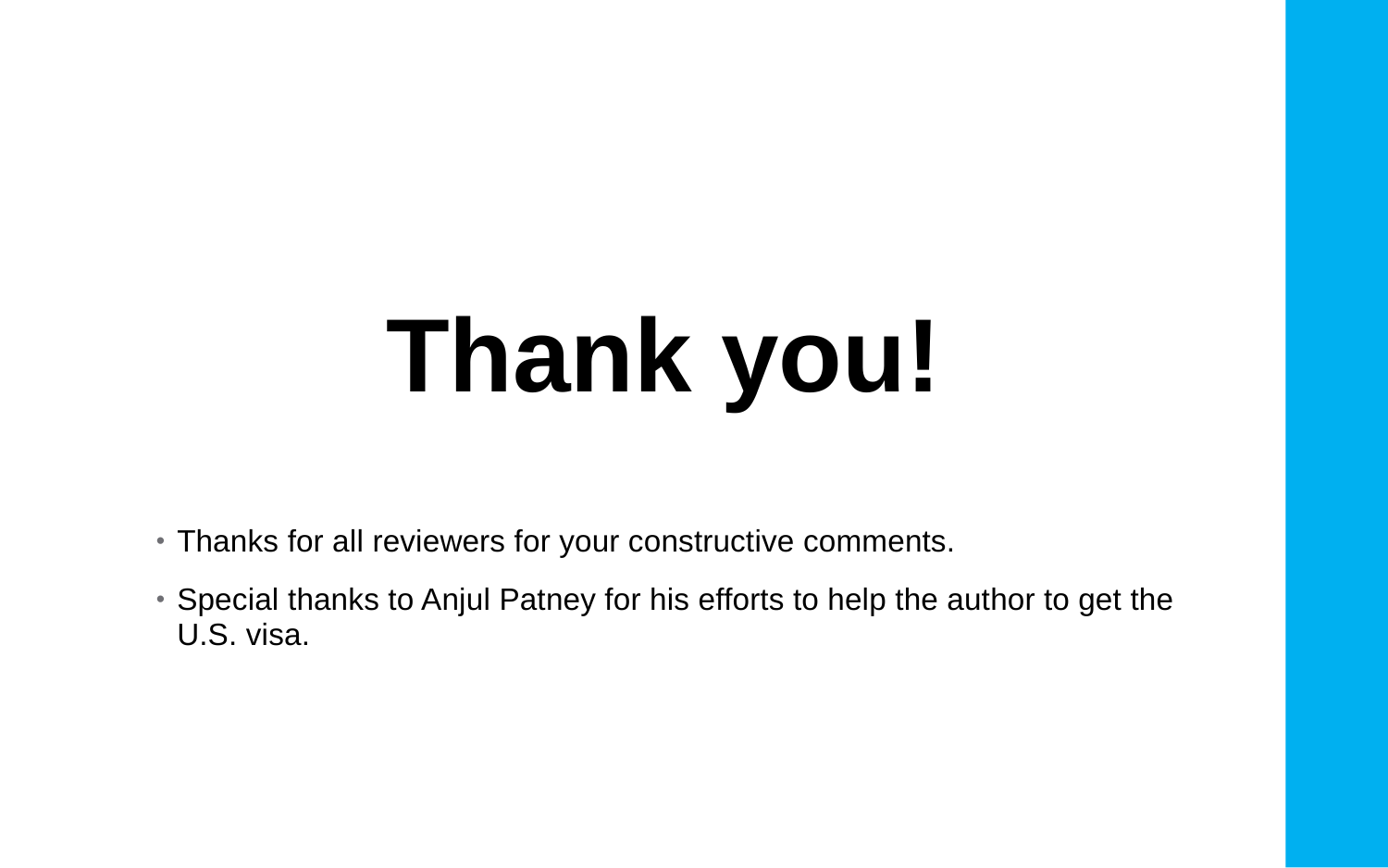

Thank you!
Thanks for all reviewers for your constructive comments.
Special thanks to Anjul Patney for his efforts to help the author to get the U.S. visa.